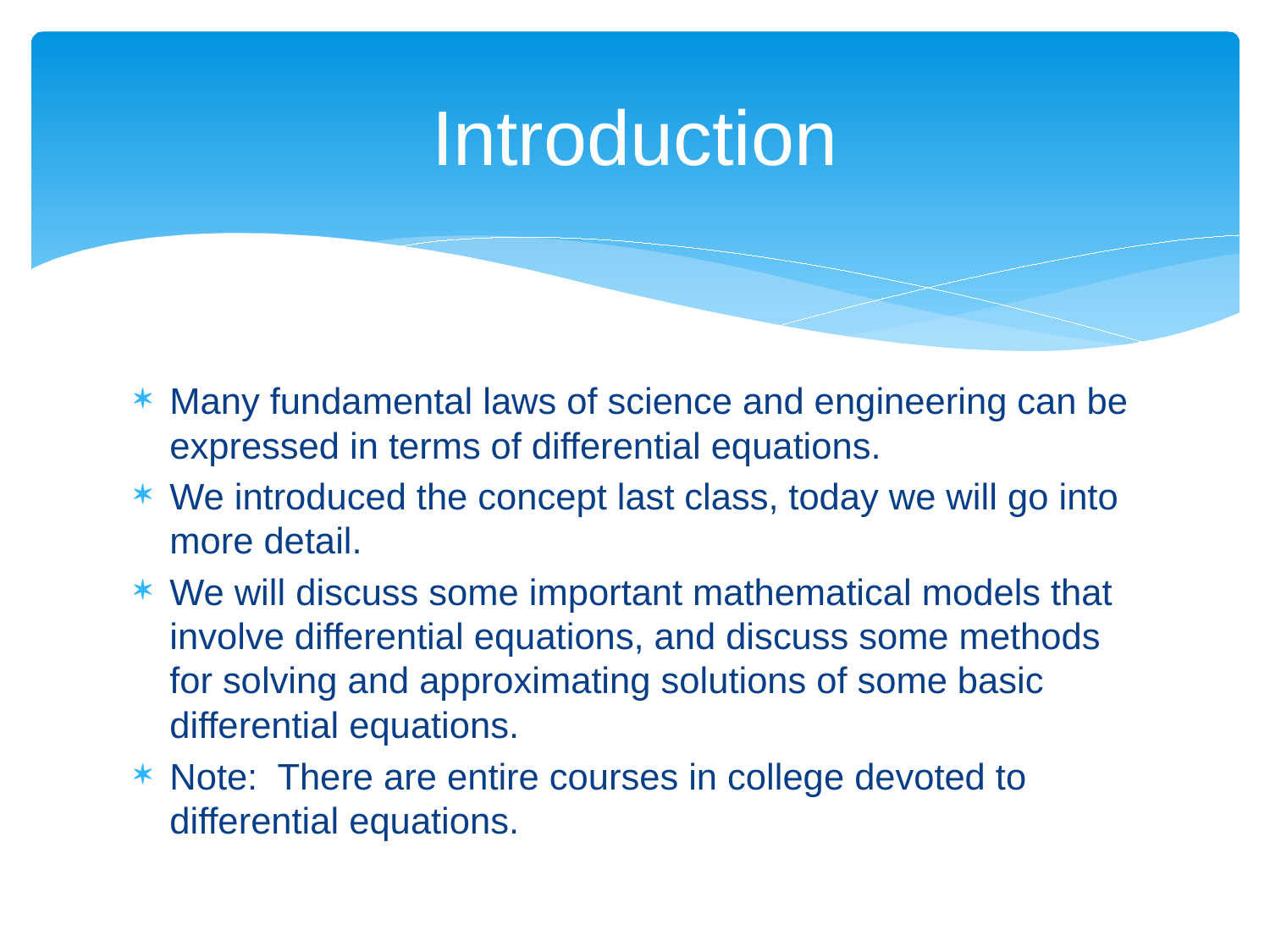

# Introduction
Many fundamental laws of science and engineering can be expressed in terms of differential equations.
We introduced the concept last class, today we will go into more detail.
We will discuss some important mathematical models that involve differential equations, and discuss some methods for solving and approximating solutions of some basic differential equations.
Note:  There are entire courses in college devoted to differential equations.